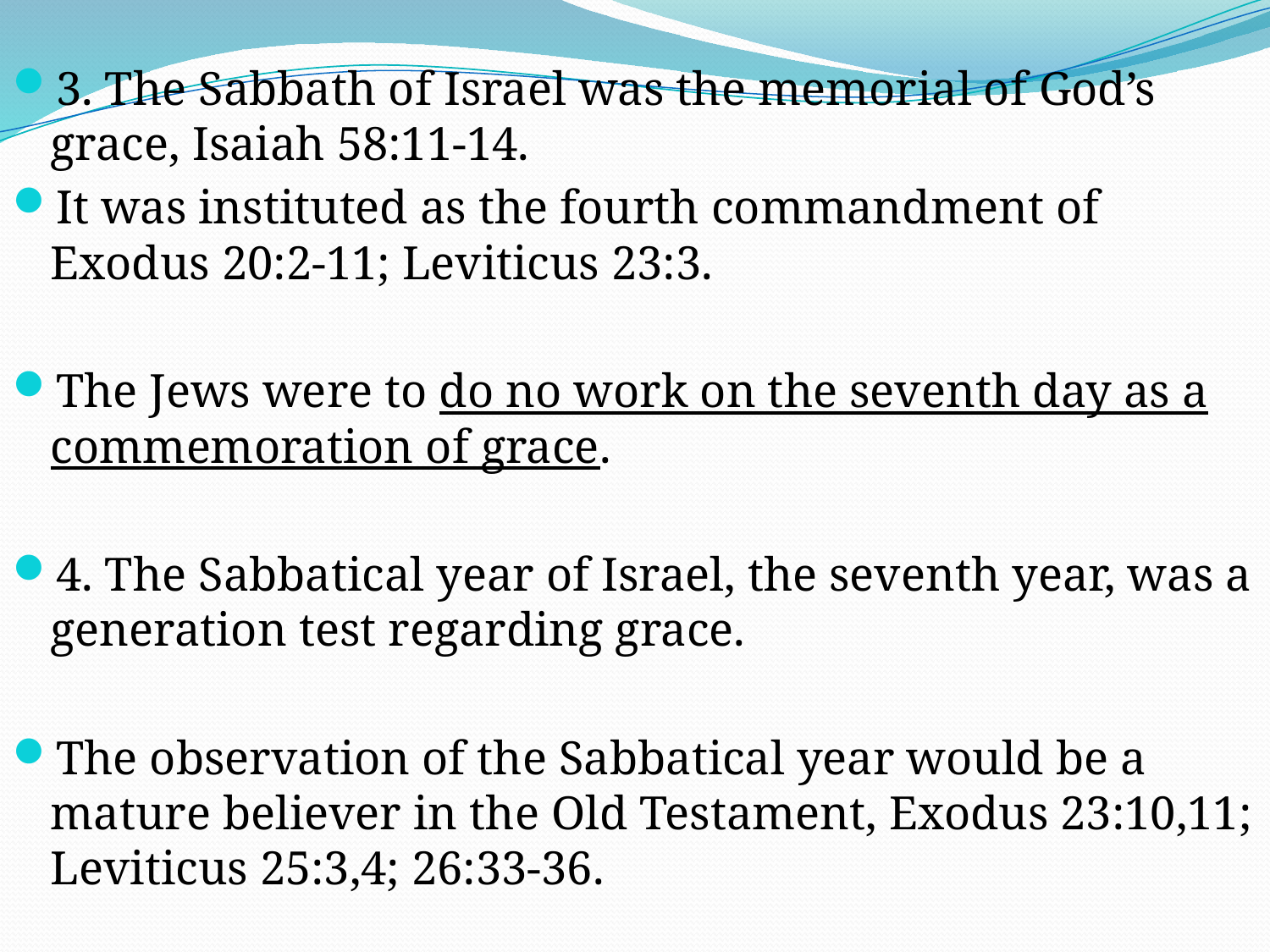

3. The Sabbath of Israel was the memorial of God’s grace, Isaiah 58:11-14.
It was instituted as the fourth commandment of Exodus 20:2-11; Leviticus 23:3.

The Jews were to do no work on the seventh day as a commemoration of grace.

4. The Sabbatical year of Israel, the seventh year, was a generation test regarding grace.

The observation of the Sabbatical year would be a mature believer in the Old Testament, Exodus 23:10,11; Leviticus 25:3,4; 26:33-36.